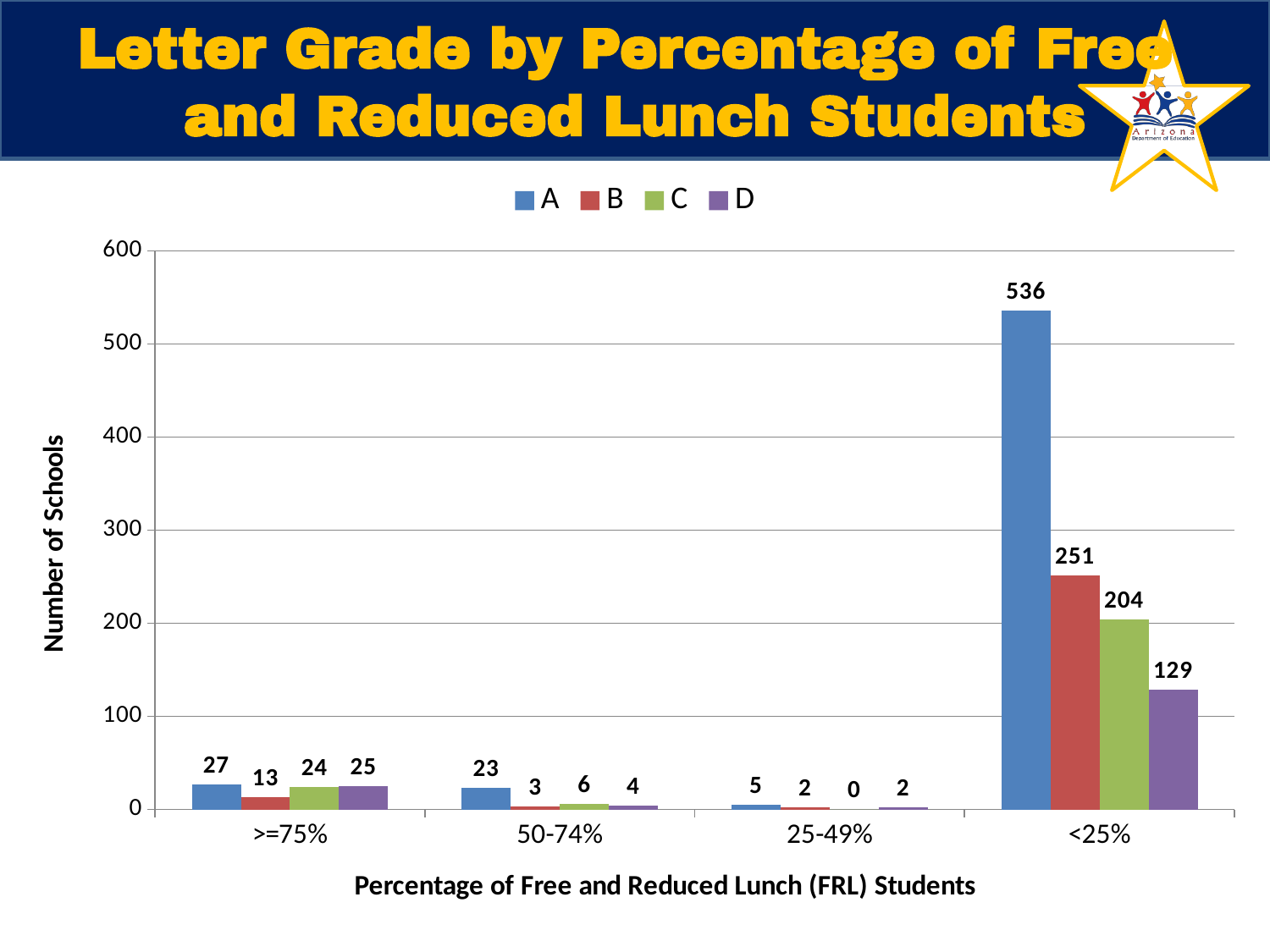

# Letter Grade by Percentage of Free and Reduced Lunch Students

### Chart

| Category | A | B | C | D |
|---|---|---|---|---|
| >=75% | 27.0 | 13.0 | 24.0 | 25.0 |
| 50-74% | 23.0 | 3.0 | 6.0 | 4.0 |
| 25-49% | 5.0 | 2.0 | 0.0 | 2.0 |
| <25% | 536.0 | 251.0 | 204.0 | 129.0 |